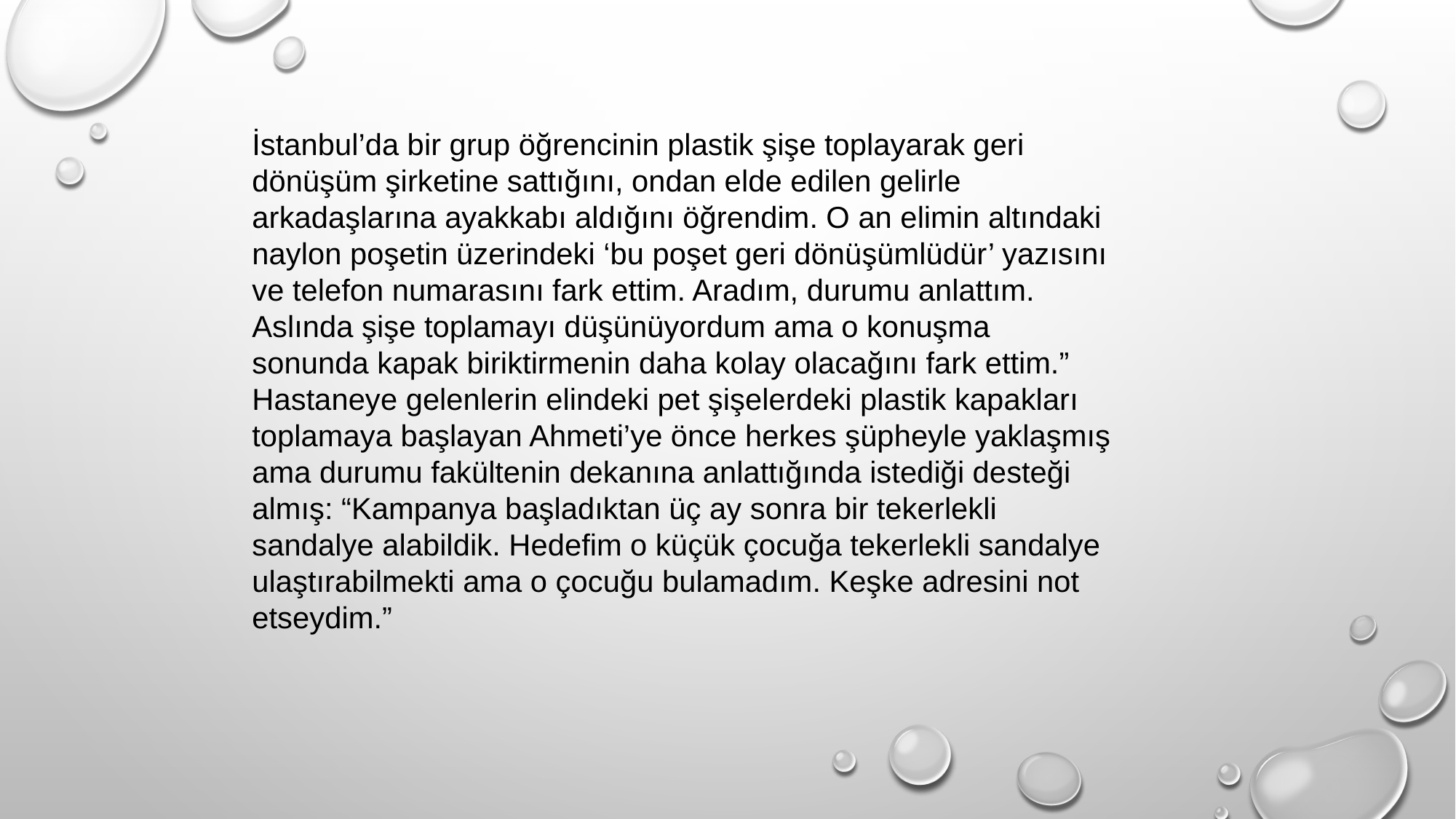

İstanbul’da bir grup öğrencinin plastik şişe toplayarak geri dönüşüm şirketine sattığını, ondan elde edilen gelirle arkadaşlarına ayakkabı aldığını öğrendim. O an elimin altındaki naylon poşetin üzerindeki ‘bu poşet geri dönüşümlüdür’ yazısını ve telefon numarasını fark ettim. Aradım, durumu anlattım. Aslında şişe toplamayı düşünüyordum ama o konuşma sonunda kapak biriktirmenin daha kolay olacağını fark ettim.”
Hastaneye gelenlerin elindeki pet şişelerdeki plastik kapakları toplamaya başlayan Ahmeti’ye önce herkes şüpheyle yaklaşmış ama durumu fakültenin dekanına anlattığında istediği desteği almış: “Kampanya başladıktan üç ay sonra bir tekerlekli sandalye alabildik. Hedefim o küçük çocuğa tekerlekli sandalye ulaştırabilmekti ama o çocuğu bulamadım. Keşke adresini not etseydim.”